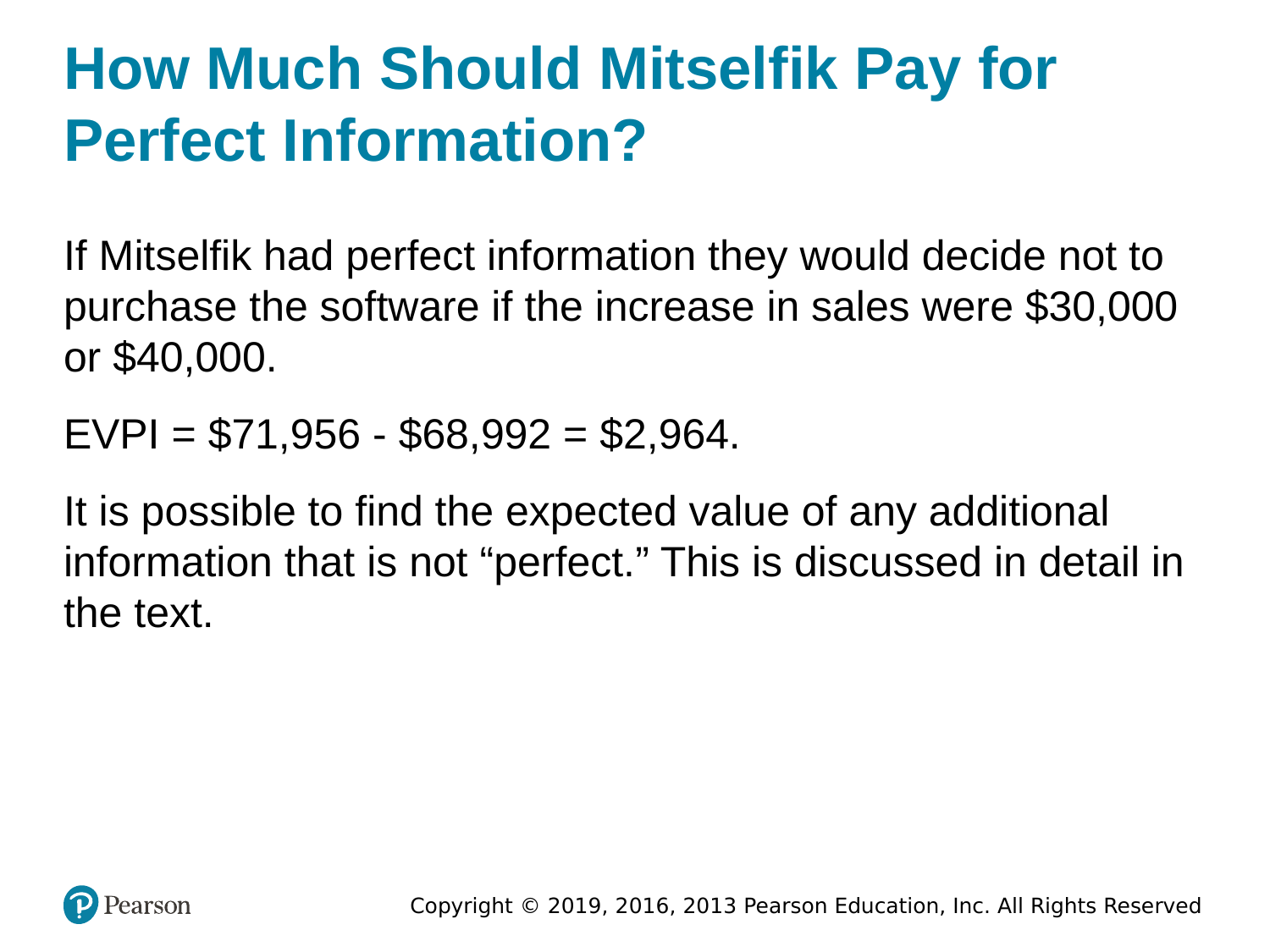

# How Much Should Mitselfik Pay for Perfect Information?
If Mitselfik had perfect information they would decide not to purchase the software if the increase in sales were $30,000 or $40,000.
EVPI = $71,956 - $68,992 = $2,964.
It is possible to find the expected value of any additional information that is not “perfect.” This is discussed in detail in the text.